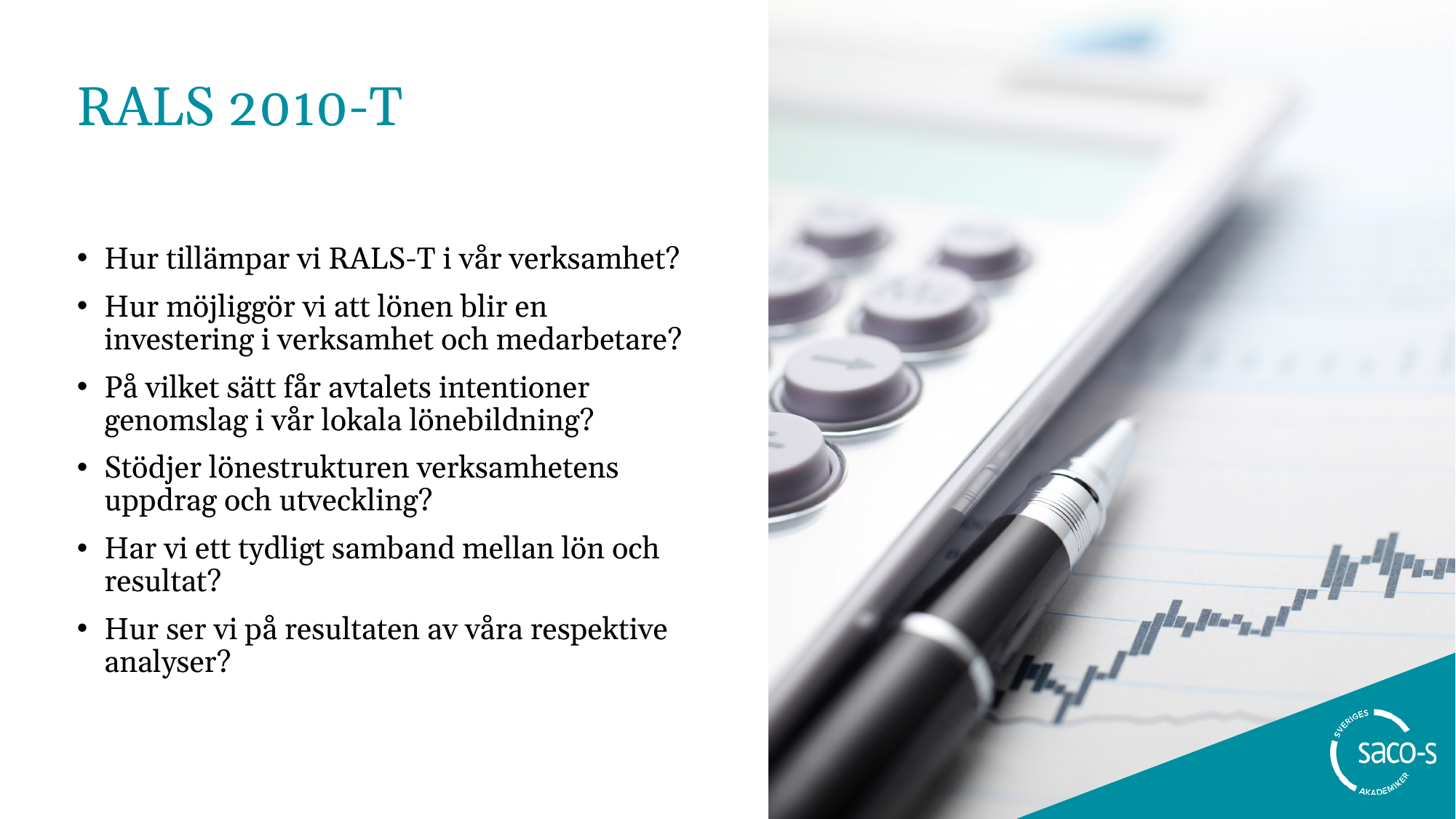

# RALS 2010-T
Hur tillämpar vi RALS-T i vår verksamhet?
Hur möjliggör vi att lönen blir en investering i verksamhet och medarbetare?
På vilket sätt får avtalets intentioner genomslag i vår lokala lönebildning?
Stödjer lönestrukturen verksamhetens uppdrag och utveckling?
Har vi ett tydligt samband mellan lön och resultat?
Hur ser vi på resultaten av våra respektive analyser?